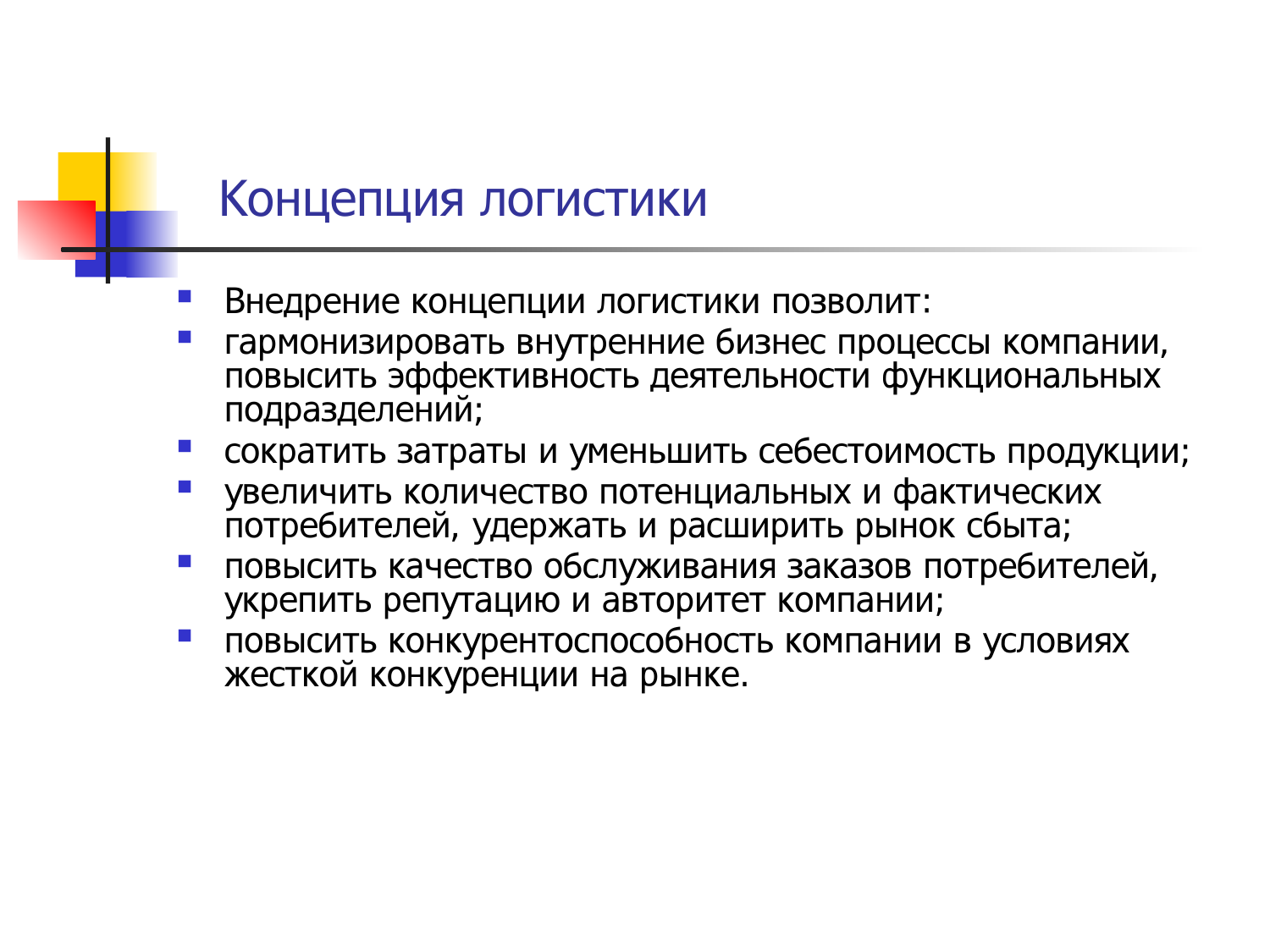

# Концепция логистики
Внедрение концепции логистики позволит:
гармонизировать внутренние бизнес процессы компании, повысить эффективность деятельности функциональных подразделений;
сократить затраты и уменьшить себестоимость продукции;
увеличить количество потенциальных и фактических потребителей, удержать и расширить рынок сбыта;
повысить качество обслуживания заказов потребителей, укрепить репутацию и авторитет компании;
повысить конкурентоспособность компании в условиях жесткой конкуренции на рынке.